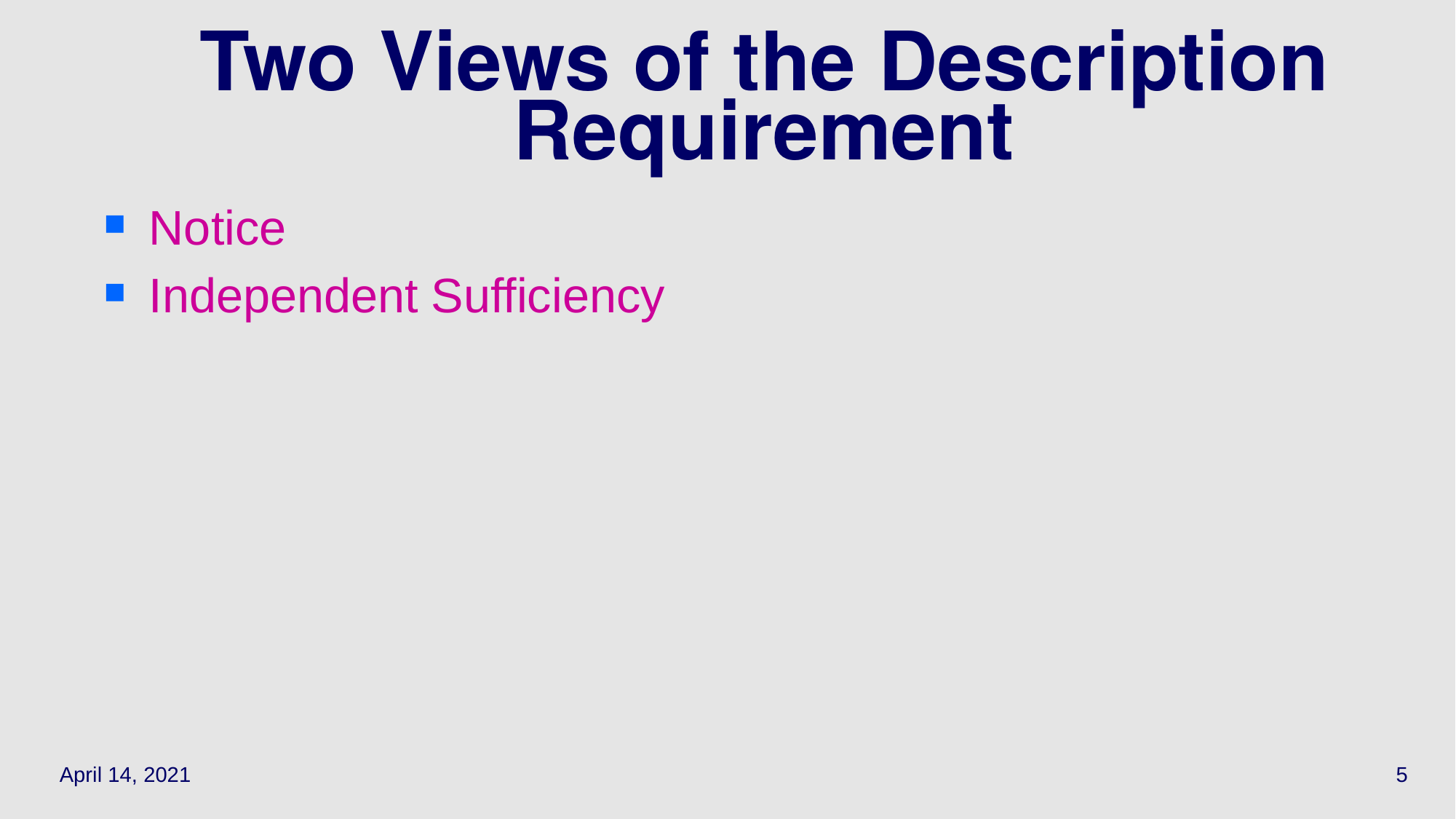

# Two Views of the Description Requirement
Notice
Independent Sufficiency
April 14, 2021
5